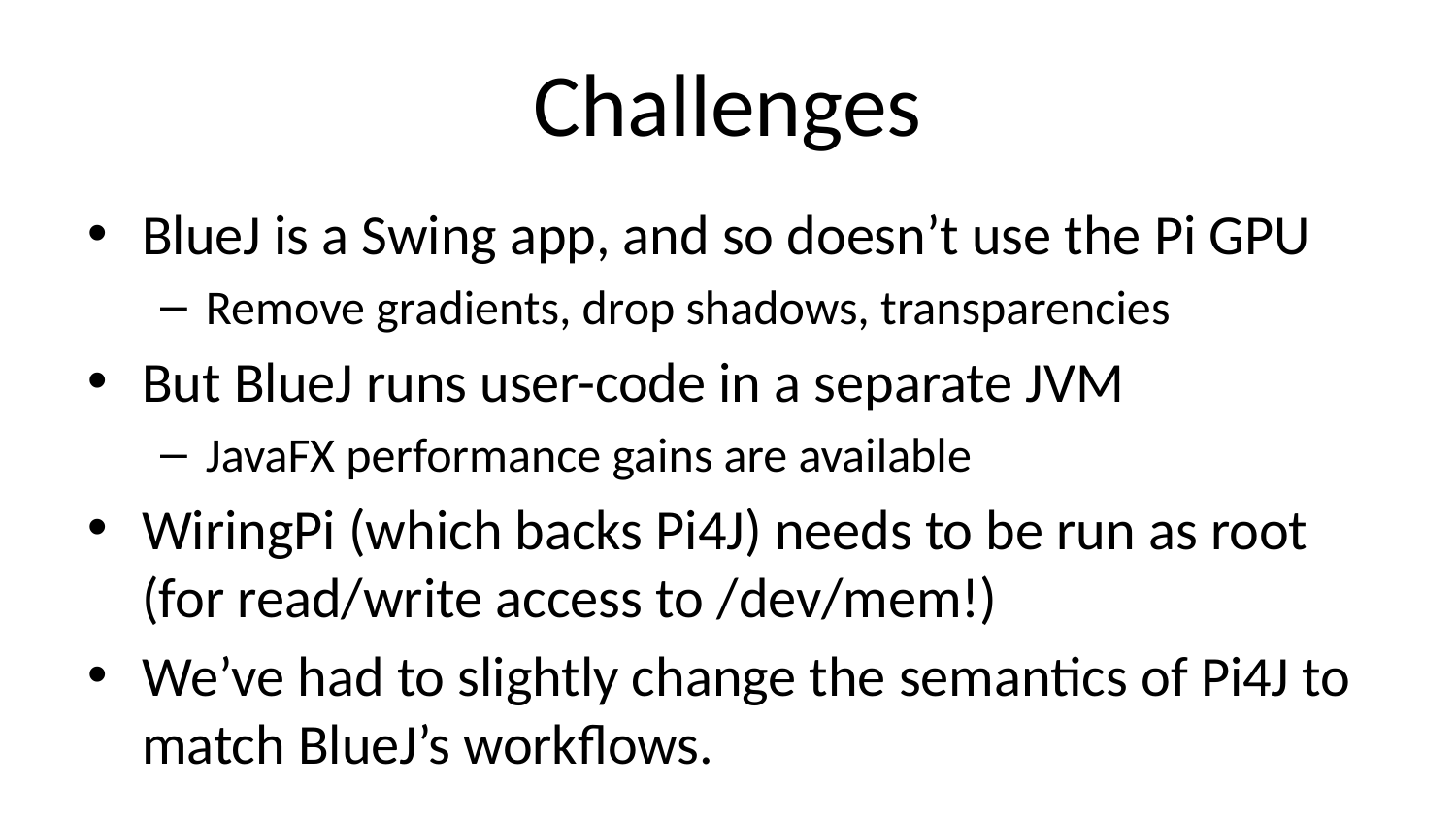

# Challenges
BlueJ is a Swing app, and so doesn’t use the Pi GPU
Remove gradients, drop shadows, transparencies
But BlueJ runs user-code in a separate JVM
JavaFX performance gains are available
WiringPi (which backs Pi4J) needs to be run as root (for read/write access to /dev/mem!)
We’ve had to slightly change the semantics of Pi4J to match BlueJ’s workflows.